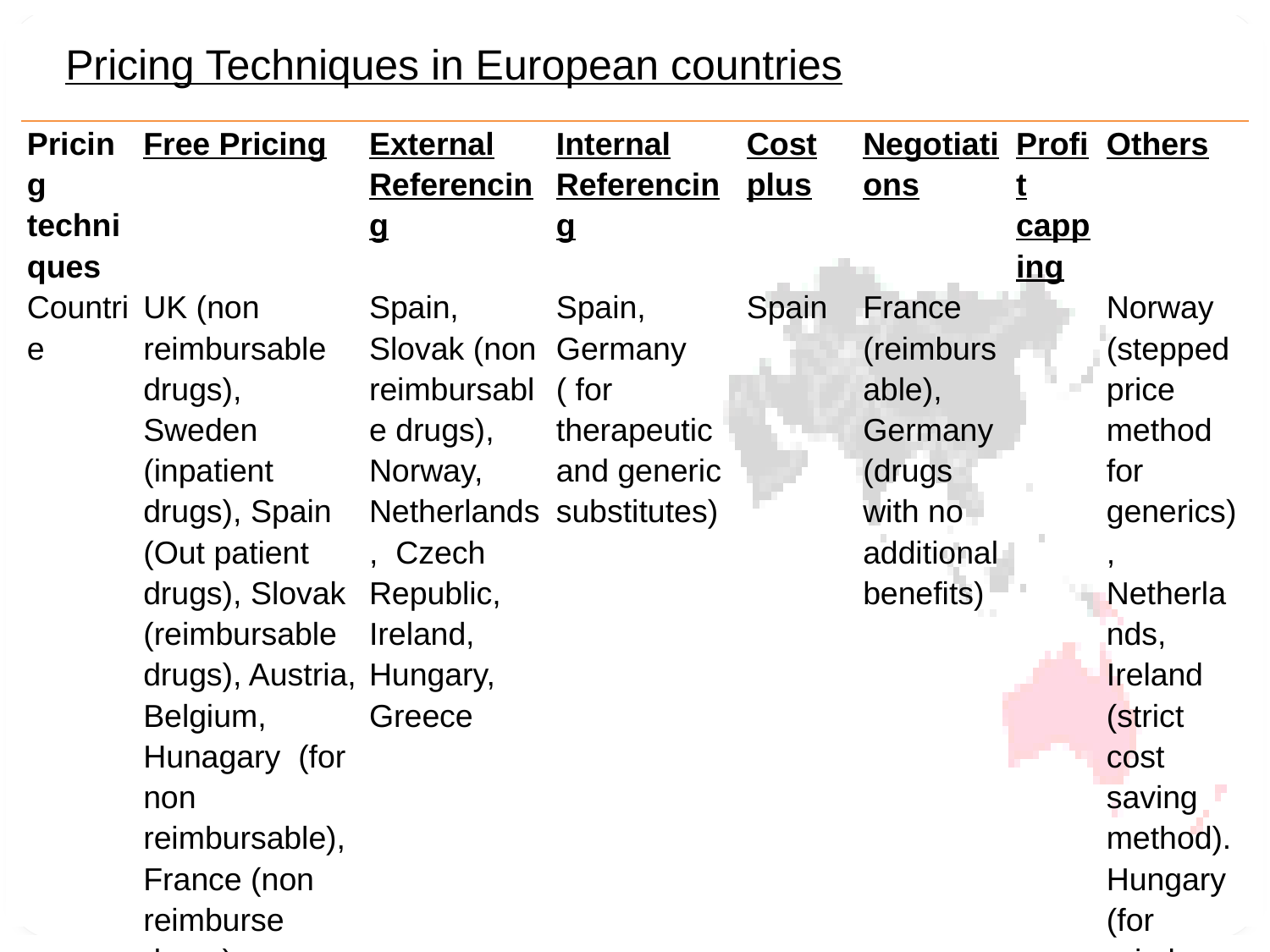

Pricing Techniques in European countries
| Pricing techniques | Free Pricing | External Referencing | Internal Referencing | Cost plus | Negotiations | Profit capping | Others |
| --- | --- | --- | --- | --- | --- | --- | --- |
| Countrie | UK (non reimbursable drugs), Sweden (inpatient drugs), Spain (Out patient drugs), Slovak (reimbursable drugs), Austria, Belgium, Hunagary (for non reimbursable), France (non reimburse drugs) | Spain, Slovak (non reimbursable drugs), Norway, Netherlands, Czech Republic, Ireland, Hungary, Greece | Spain, Germany ( for therapeutic and generic substitutes) | Spain | France (reimbursable), Germany (drugs with no additional benefits) |  | Norway (stepped price method for generics), Netherlands, Ireland (strict cost saving method). Hungary (for reimbursable) |